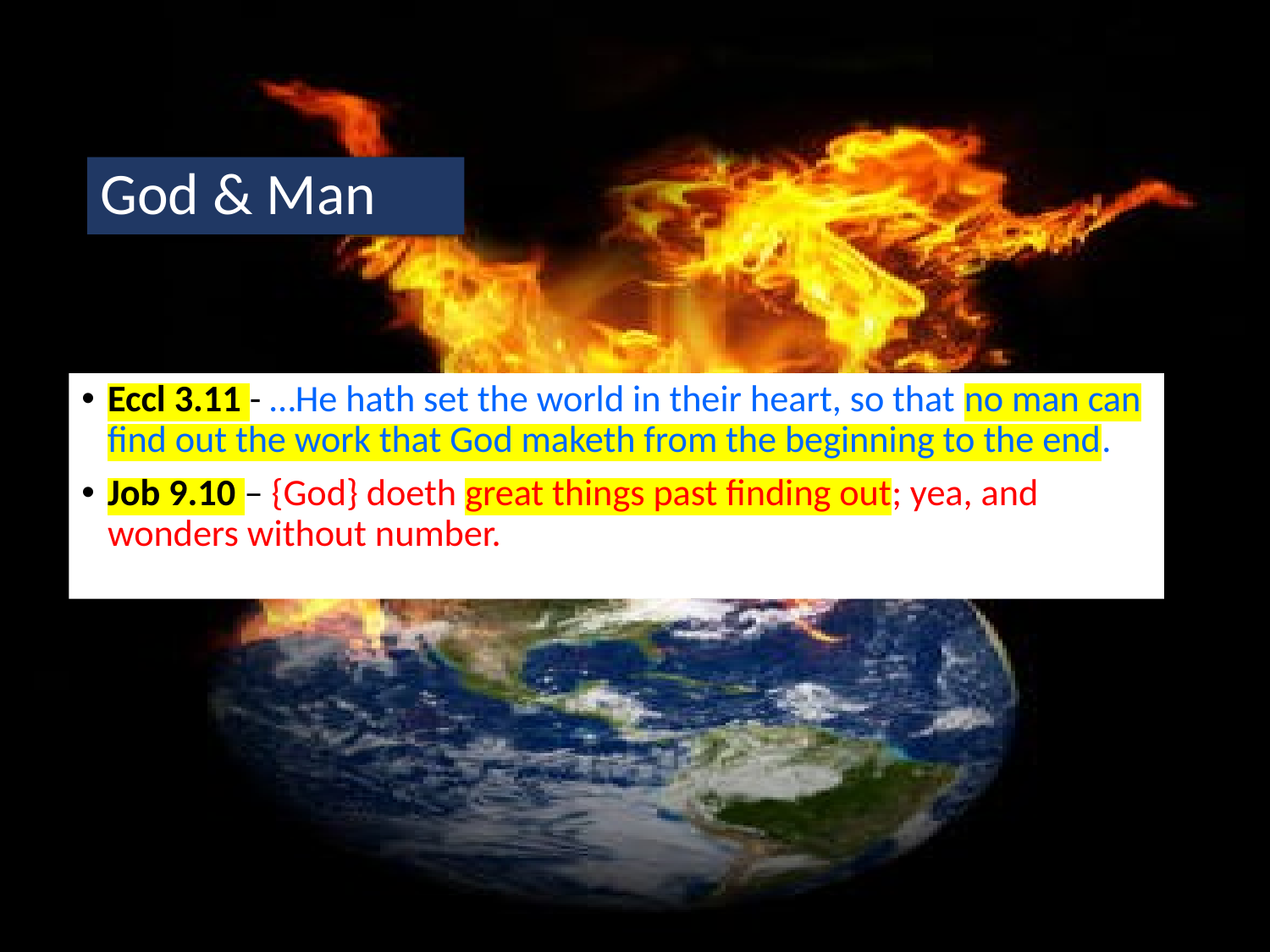

# God & Man
Eccl 3.11 - …He hath set the world in their heart, so that no man can find out the work that God maketh from the beginning to the end.
Job 9.10 – {God} doeth great things past finding out; yea, and wonders without number.